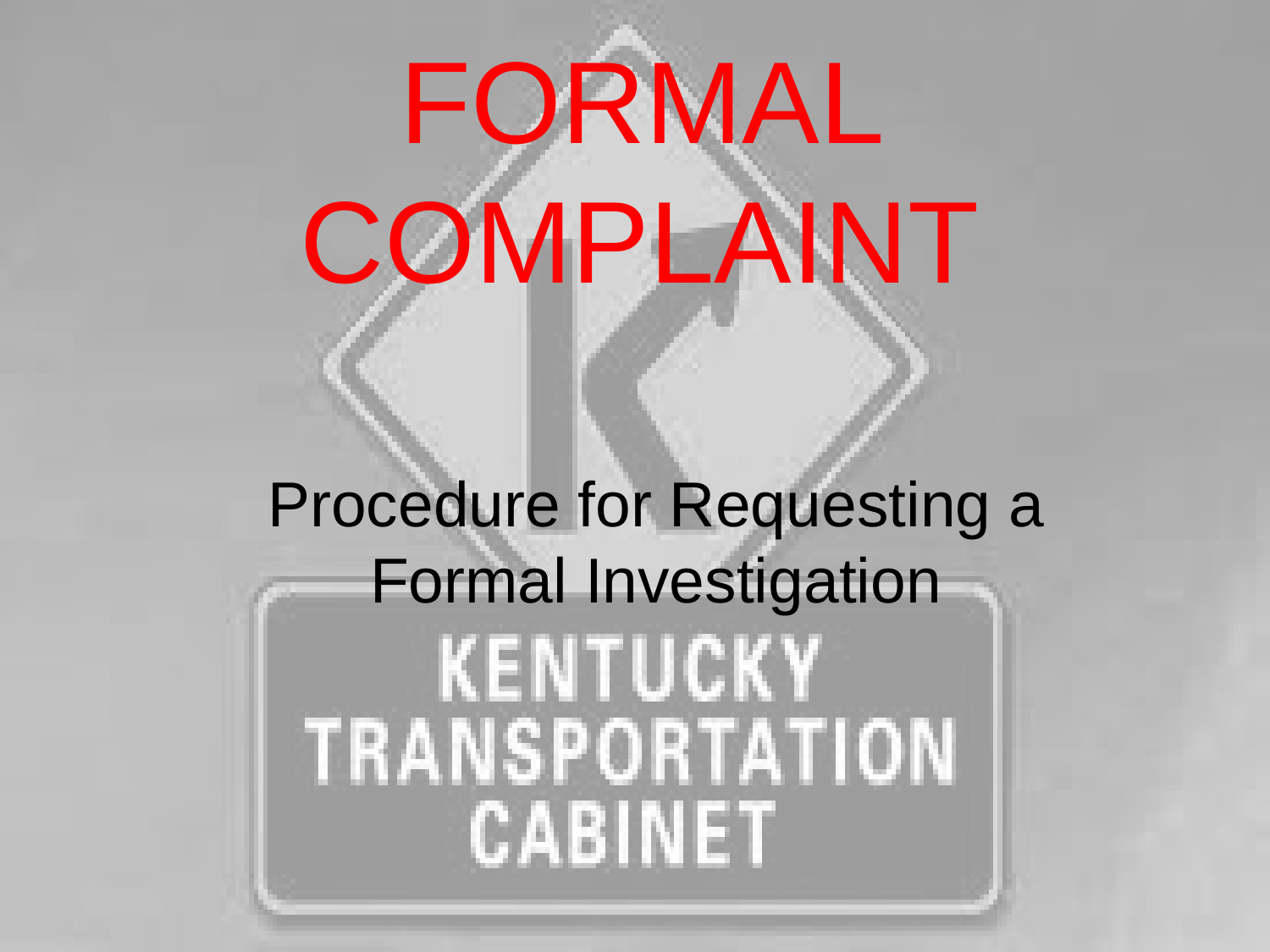

FORMAL COMPLAINT
Procedure for Requesting a Formal Investigation